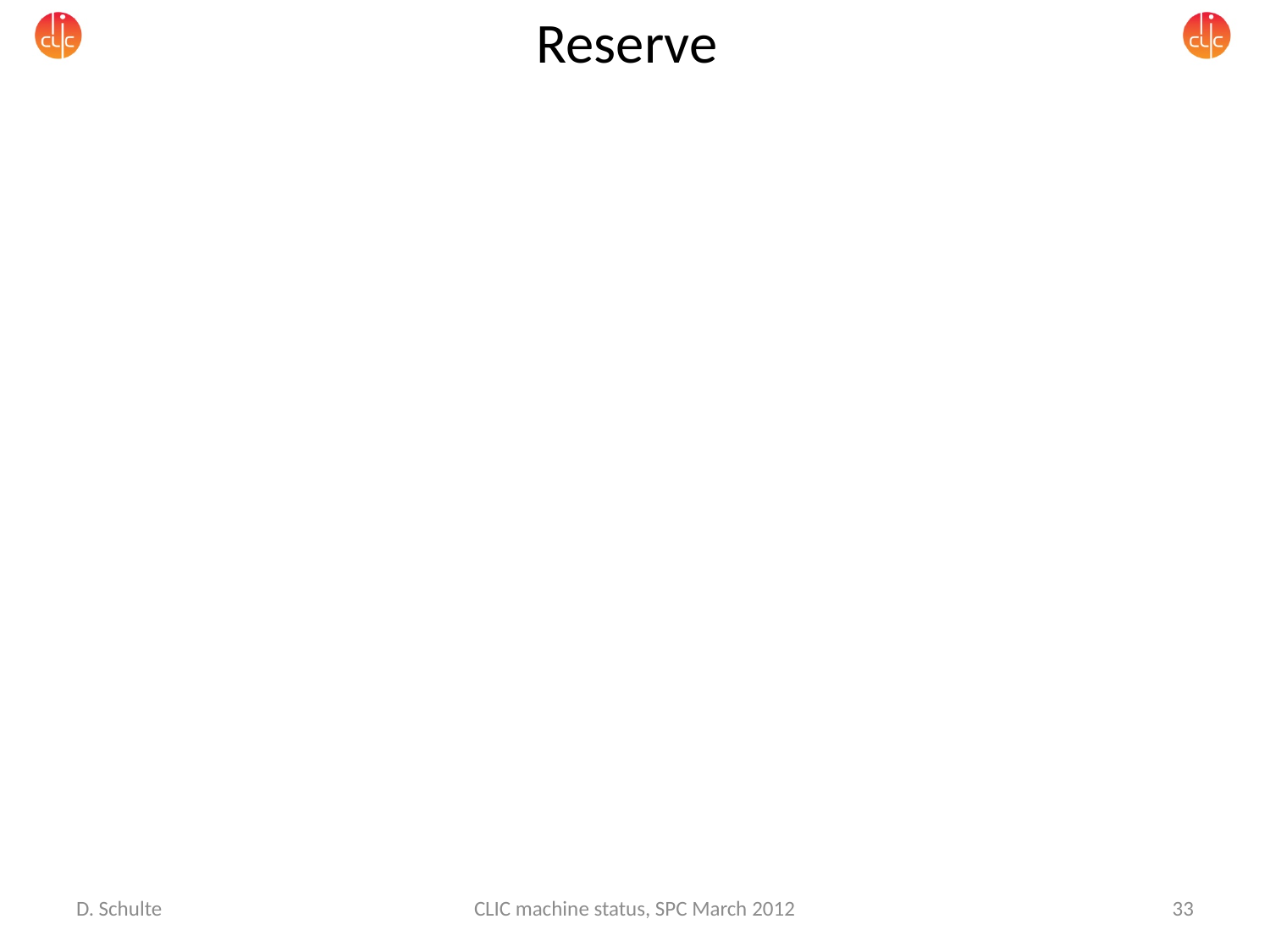

Reserve
D. Schulte
CLIC machine status, SPC March 2012
33